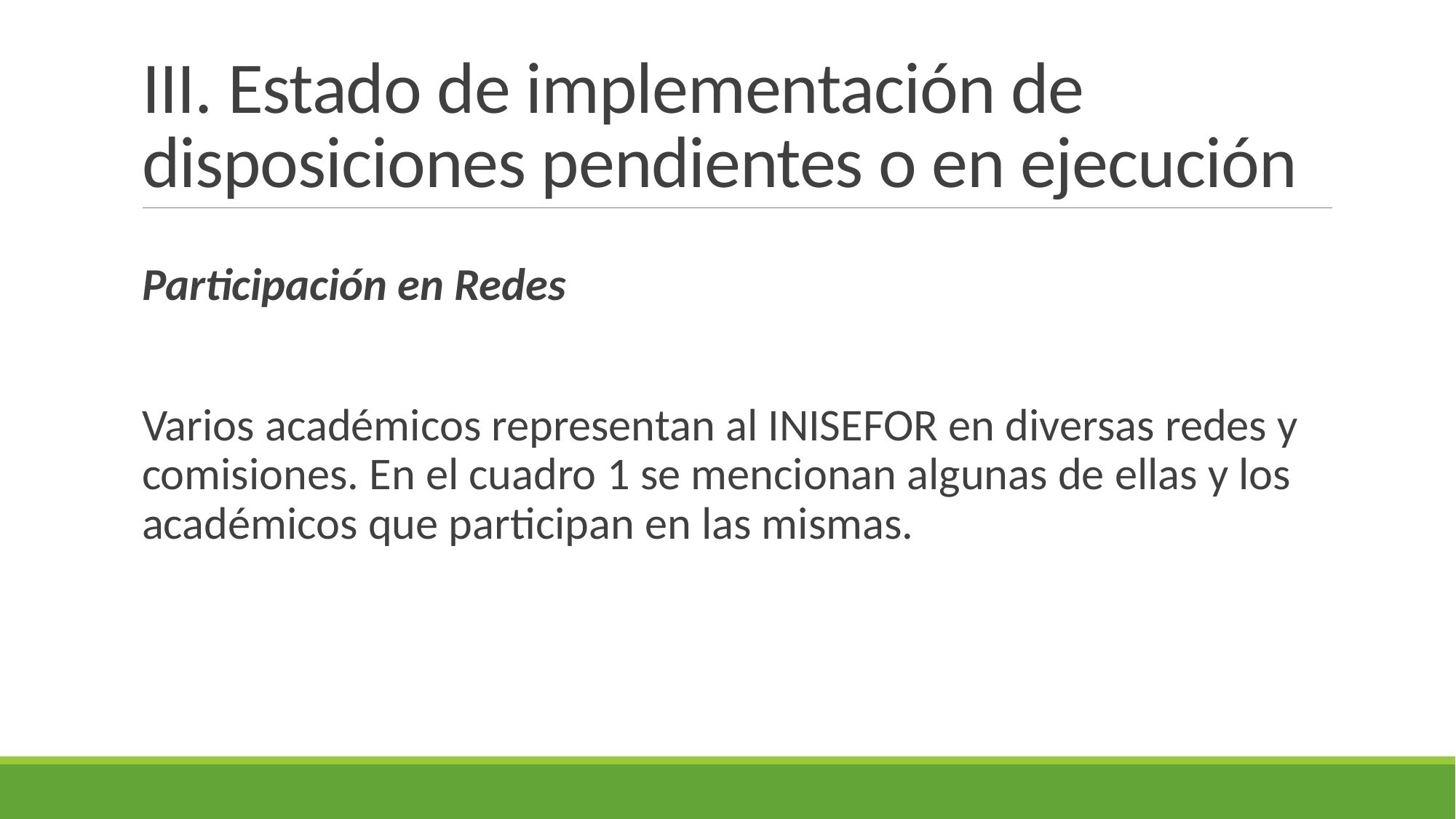

# III. Estado de implementación de disposiciones pendientes o en ejecución
Participación en Redes

Varios académicos representan al INISEFOR en diversas redes y comisiones. En el cuadro 1 se mencionan algunas de ellas y los académicos que participan en las mismas.